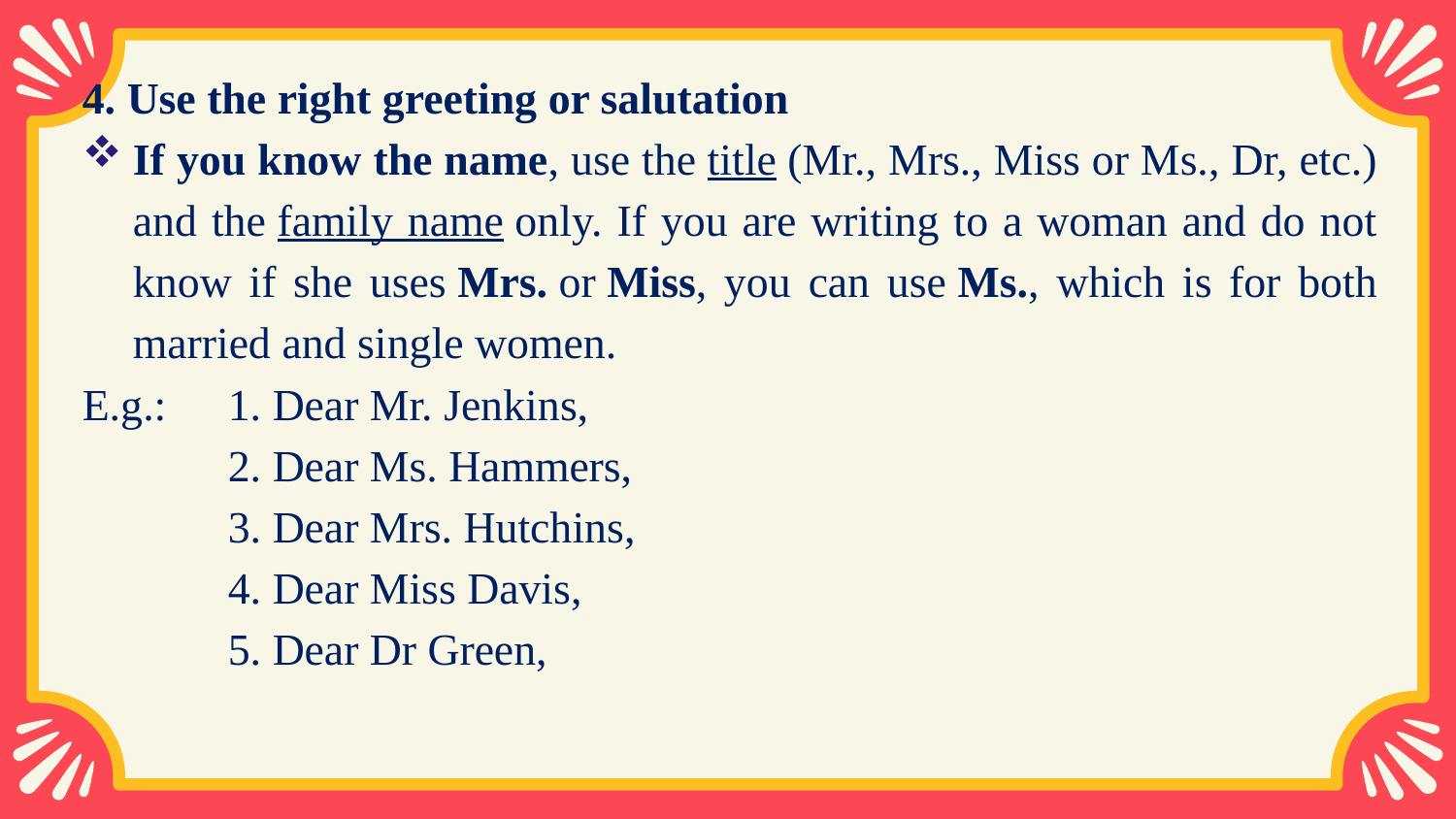

4. Use the right greeting or salutation
If you know the name, use the title (Mr., Mrs., Miss or Ms., Dr, etc.) and the family name only. If you are writing to a woman and do not know if she uses Mrs. or Miss, you can use Ms., which is for both married and single women.
E.g.: 	1. Dear Mr. Jenkins,
	2. Dear Ms. Hammers,
	3. Dear Mrs. Hutchins,
	4. Dear Miss Davis,
	5. Dear Dr Green,